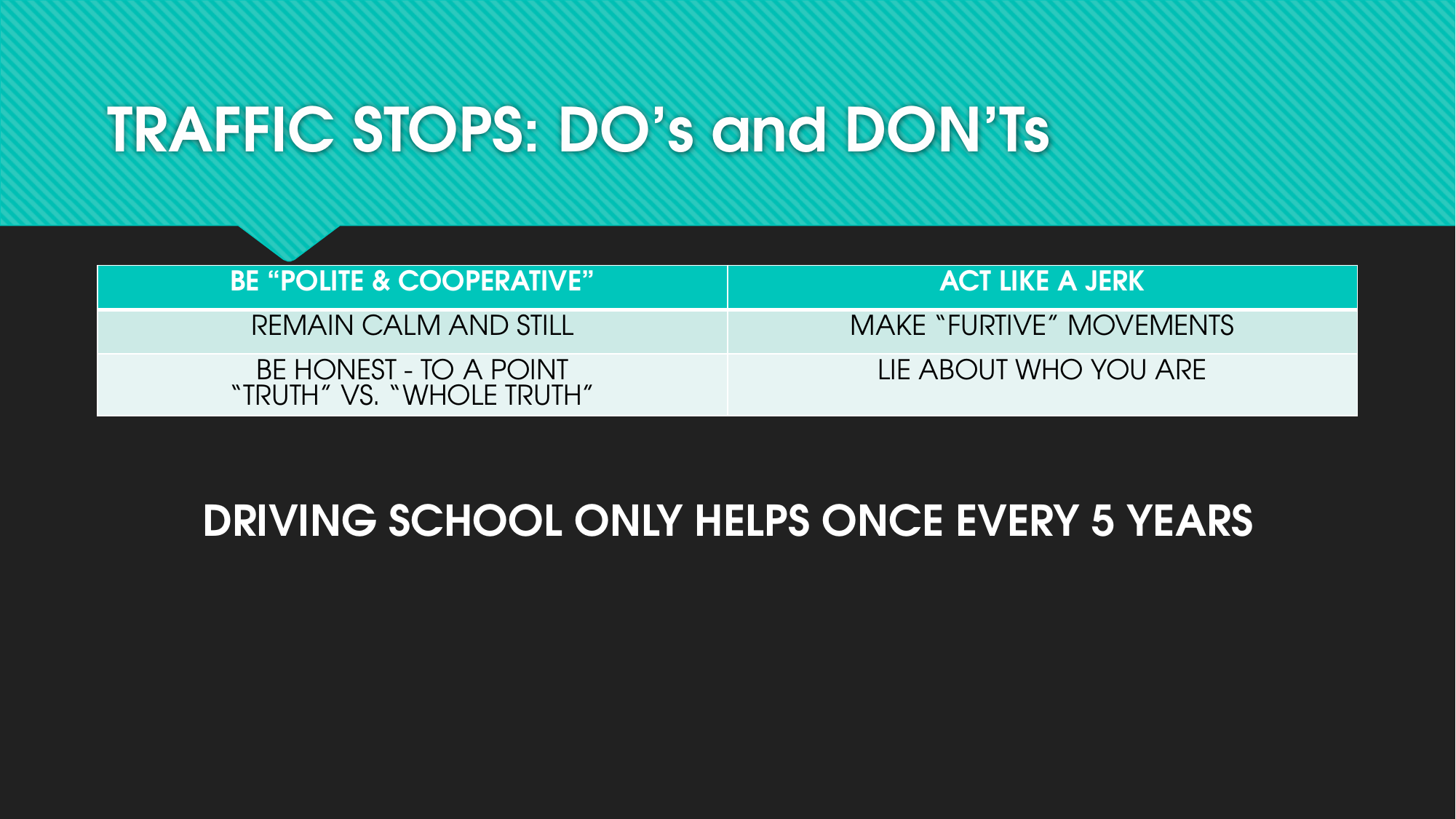

# TRAFFIC STOPS: DO’s and DON’Ts
| BE “POLITE & COOPERATIVE” | ACT LIKE A JERK |
| --- | --- |
| REMAIN CALM AND STILL | MAKE “FURTIVE” MOVEMENTS |
| BE HONEST - TO A POINT “TRUTH” VS. “WHOLE TRUTH” | LIE ABOUT WHO YOU ARE |
DRIVING SCHOOL ONLY HELPS ONCE EVERY 5 YEARS